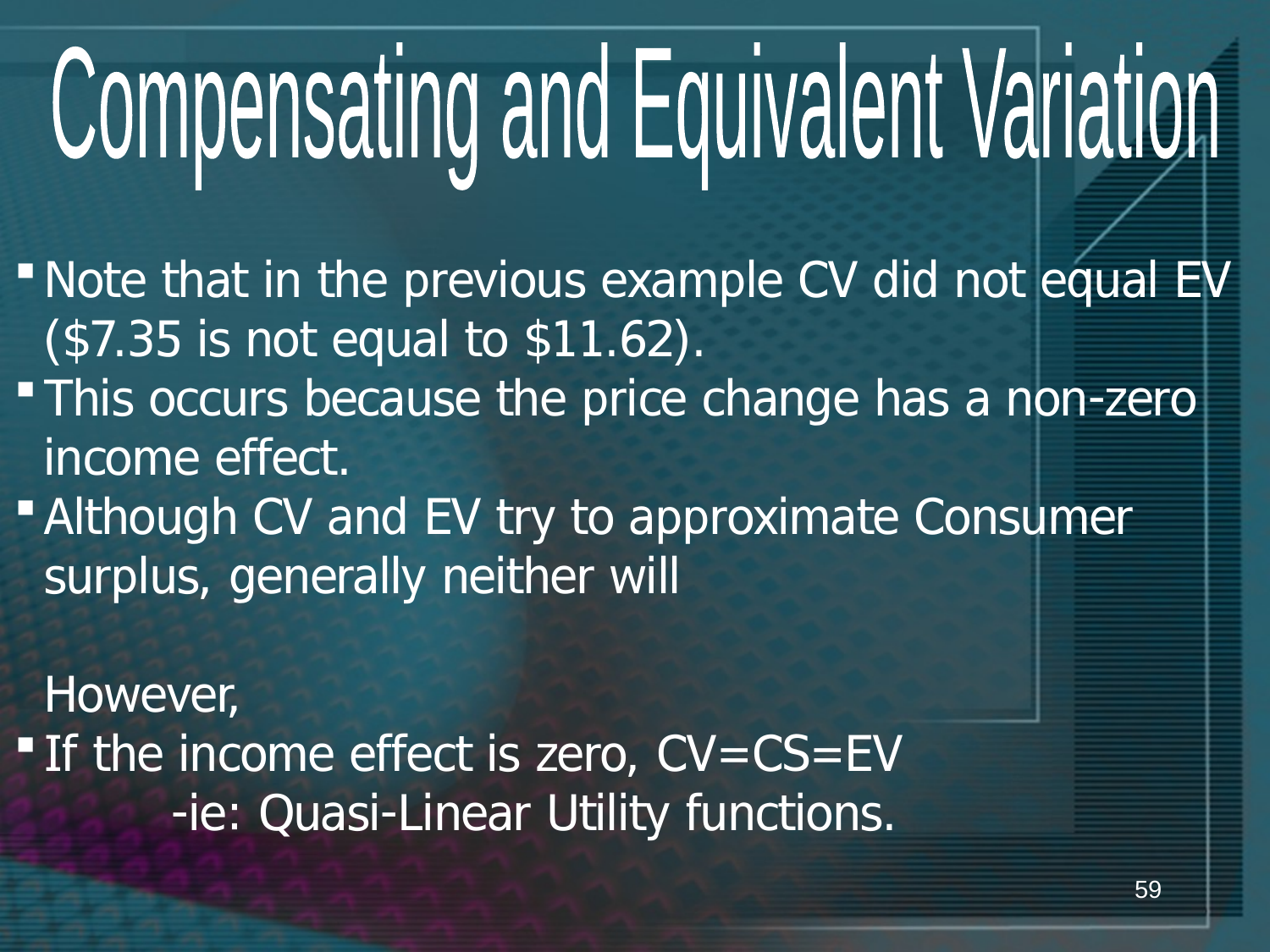

Compensating and Equivalent Variation

Note that in the previous example CV did not equal EV ($7.35 is not equal to $11.62).
This occurs because the price change has a non-zero income effect.
Although CV and EV try to approximate Consumer surplus, generally neither will

However,
If the income effect is zero, CV=CS=EV
	-ie: Quasi-Linear Utility functions.

59